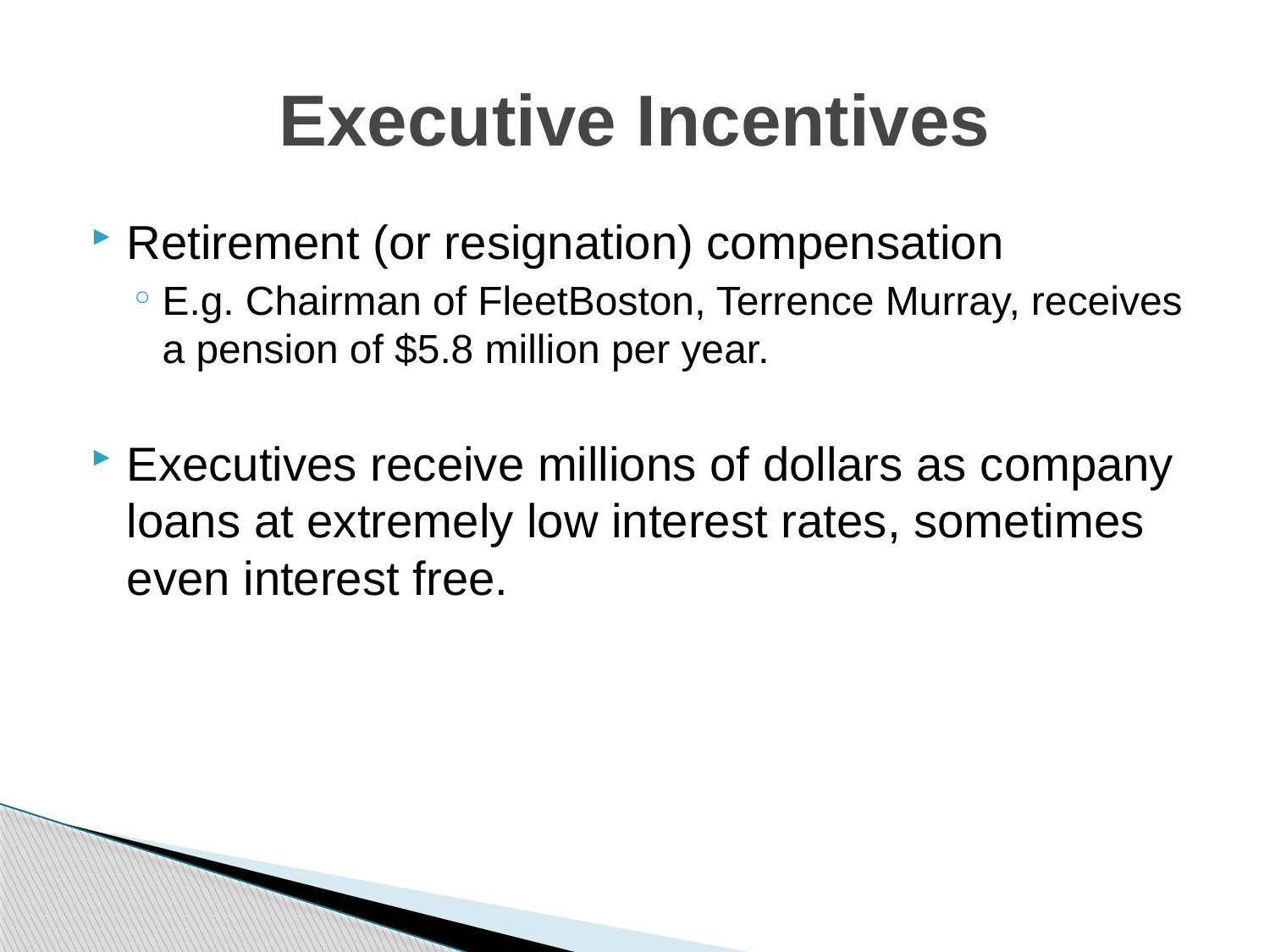

# Executive Incentives
Retirement (or resignation) compensation
E.g. Chairman of FleetBoston, Terrence Murray, receives a pension of $5.8 million per year.

Executives receive millions of dollars as company loans at extremely low interest rates, sometimes even interest free.